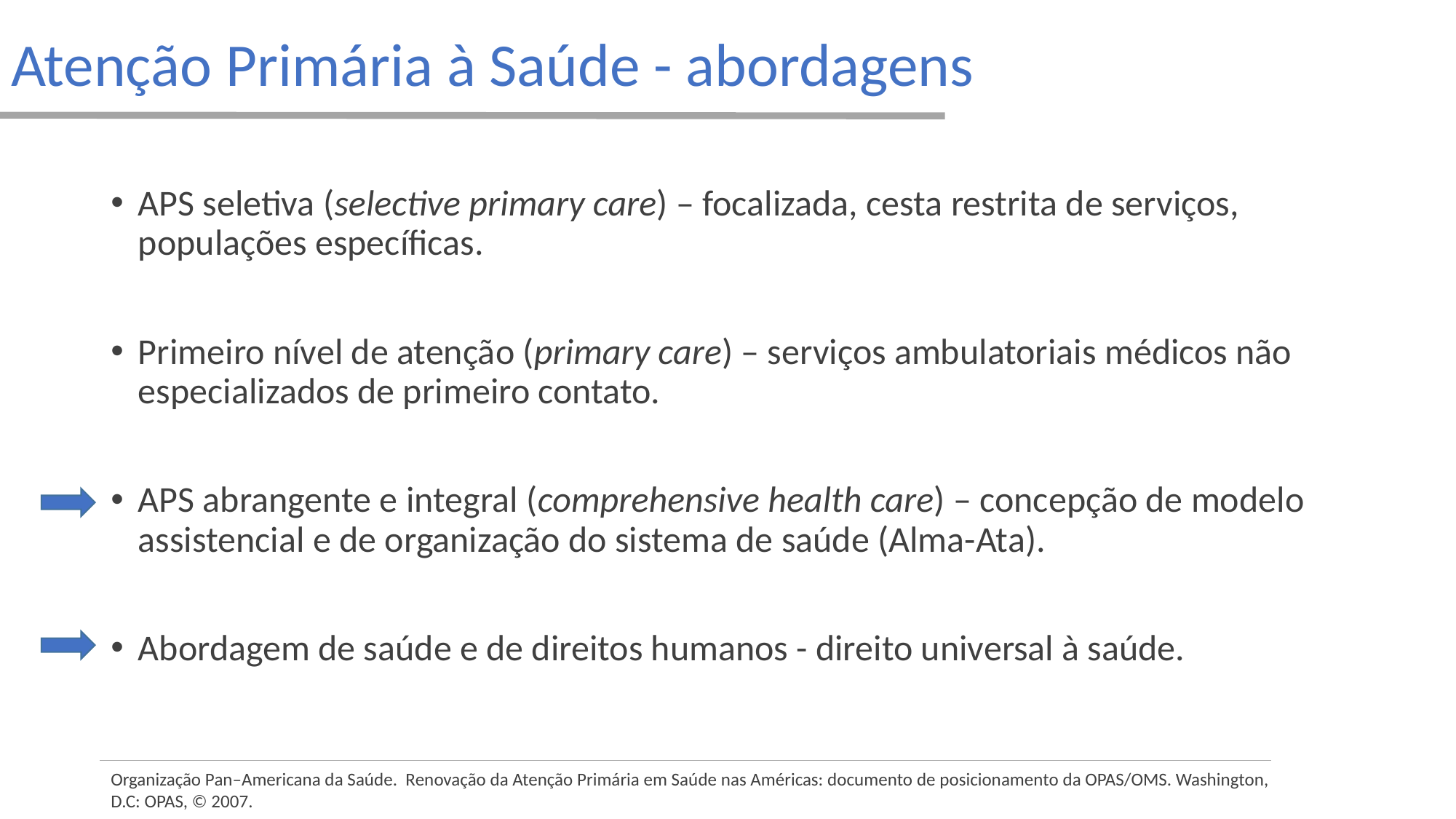

# Atenção Primária à Saúde - abordagens
APS seletiva (selective primary care) – focalizada, cesta restrita de serviços, populações específicas.

Primeiro nível de atenção (primary care) – serviços ambulatoriais médicos não especializados de primeiro contato.

APS abrangente e integral (comprehensive health care) – concepção de modelo assistencial e de organização do sistema de saúde (Alma-Ata).

Abordagem de saúde e de direitos humanos - direito universal à saúde.

Organização Pan–Americana da Saúde.  Renovação da Atenção Primária em Saúde nas Américas: documento de posicionamento da OPAS/OMS. Washington, D.C: OPAS, © 2007.